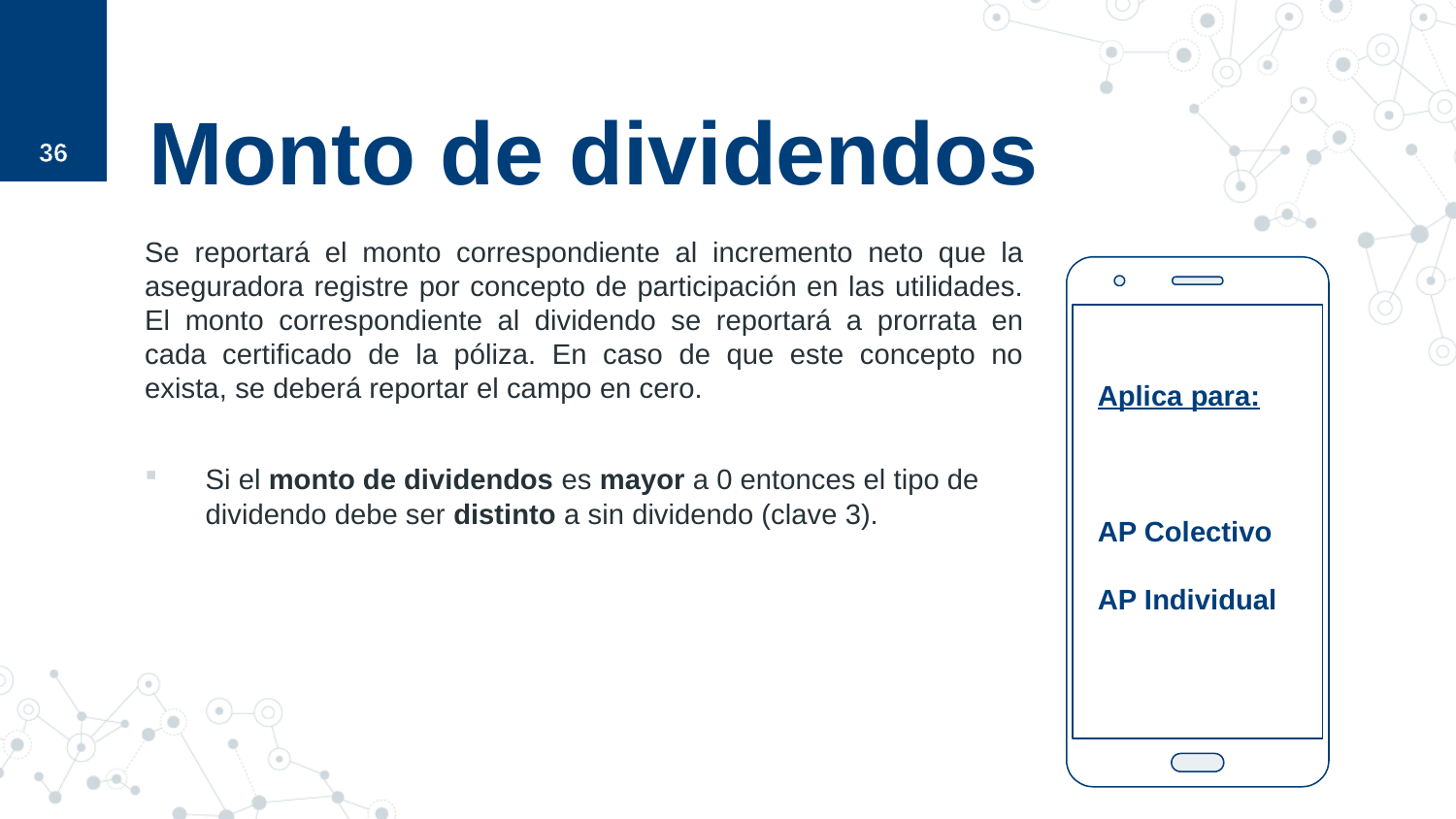

36
# Monto de dividendos
Se reportará el monto correspondiente al incremento neto que la aseguradora registre por concepto de participación en las utilidades. El monto correspondiente al dividendo se reportará a prorrata en cada certificado de la póliza. En caso de que este concepto no exista, se deberá reportar el campo en cero.

Si el monto de dividendos es mayor a 0 entonces el tipo de dividendo debe ser distinto a sin dividendo (clave 3).

Aplica para:

AP Colectivo

AP Individual